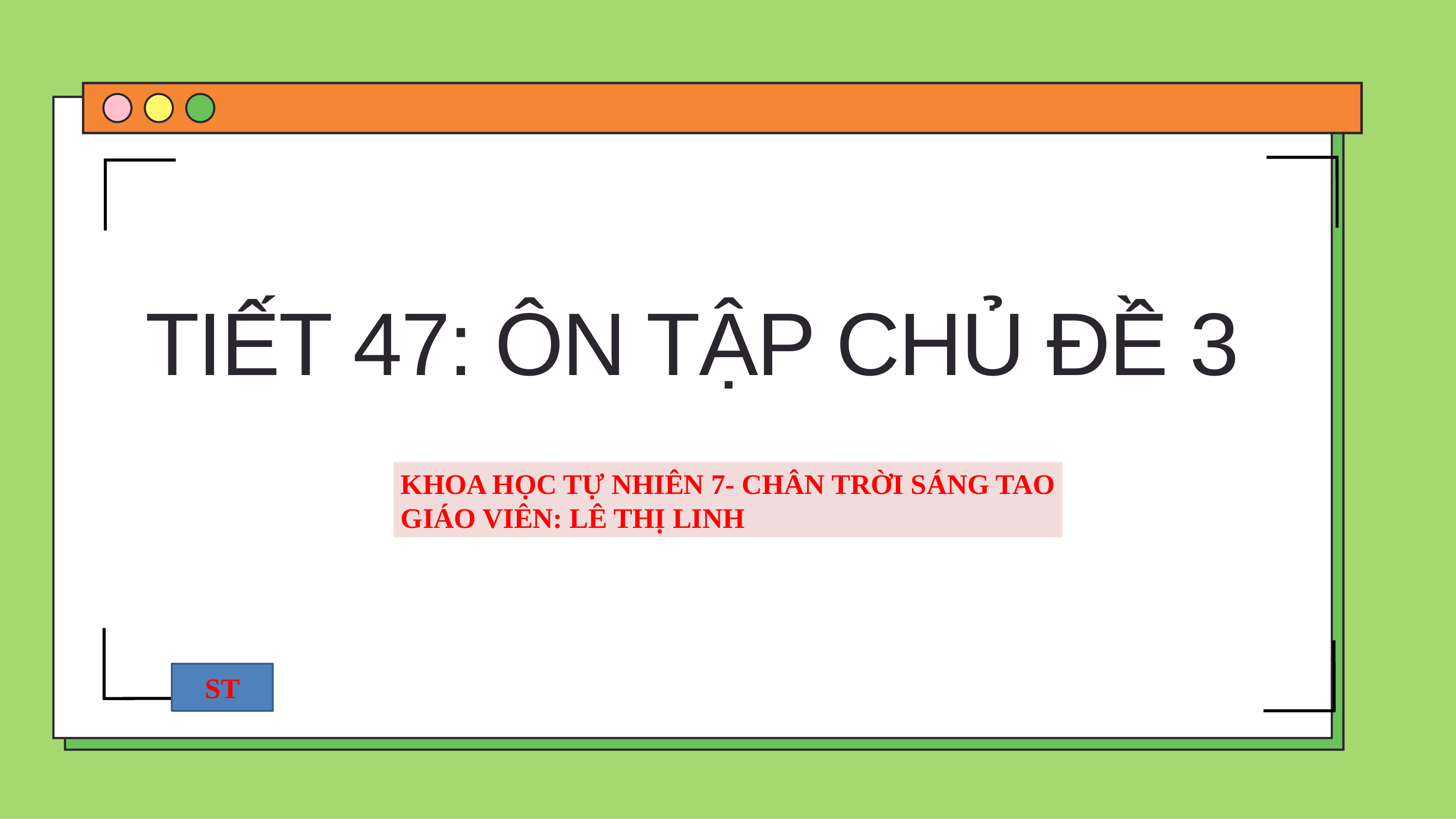

TIẾT 47: ÔN TẬP CHỦ ĐỀ 3
KHOA HỌC TỰ NHIÊN 7- CHÂN TRỜI SÁNG TAO
GIÁO VIÊN: LÊ THỊ LINH

ST